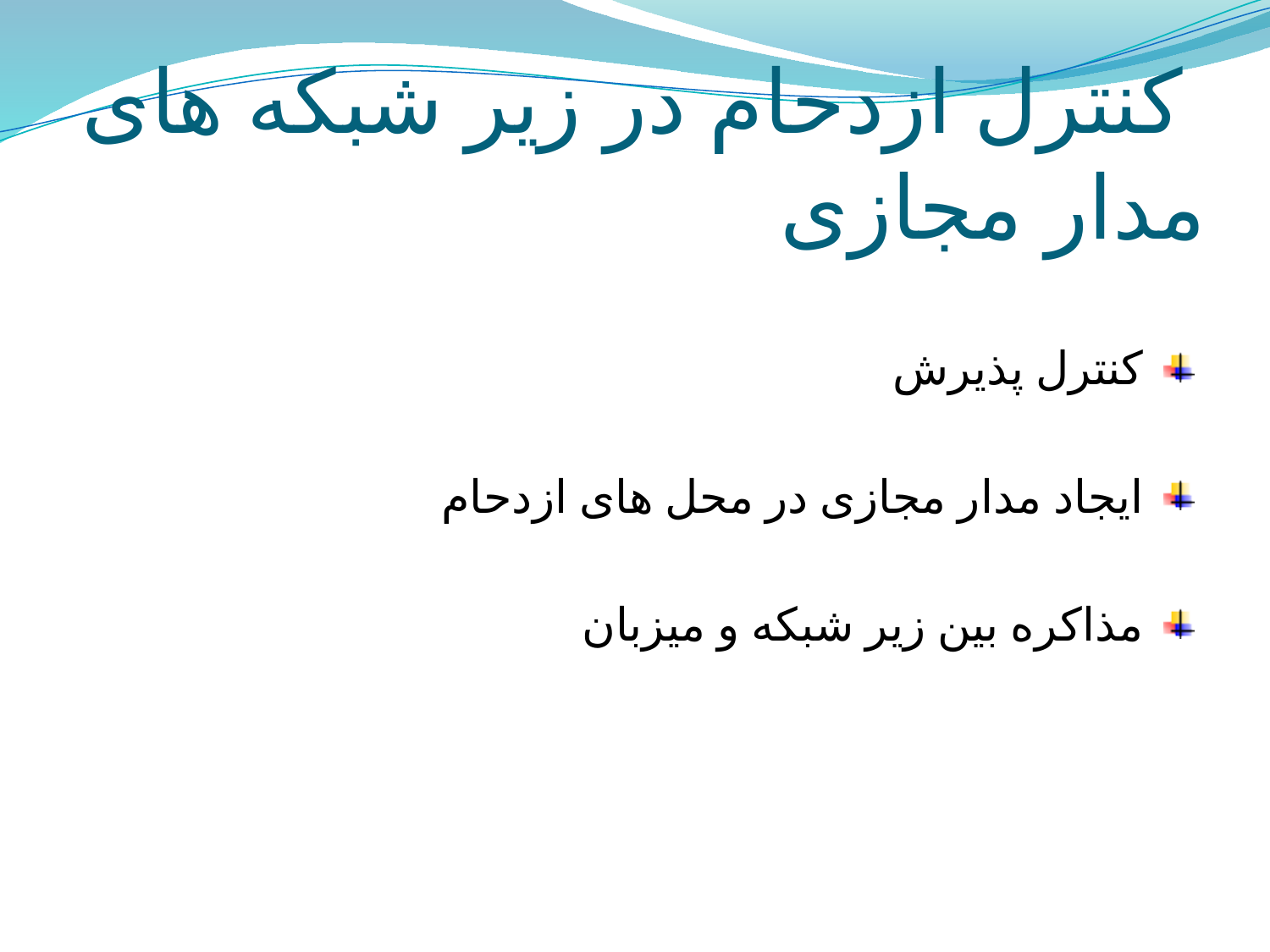

# کنترل ازدحام در زیر شبکه های مدار مجازی

 کنترل پذیرش

 ایجاد مدار مجازی در محل های ازدحام

 مذاکره بین زیر شبکه و میزبان